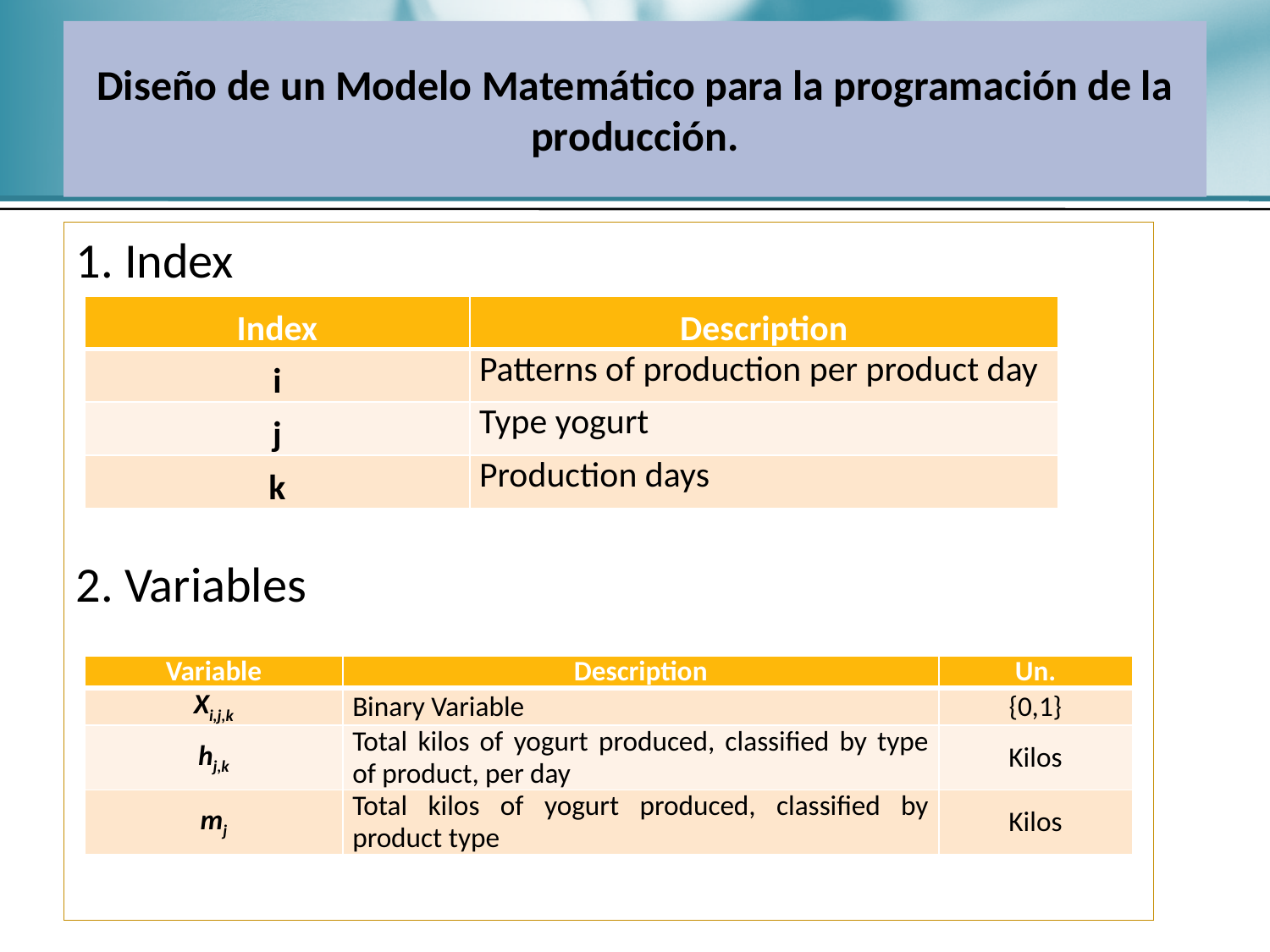

# Diseño de un Modelo Matemático para la programación de la producción.
1. Index

2. Variables

| Index | Description |
| --- | --- |
| i | Patterns of production per product day |
| j | Type yogurt |
| k | Production days |
| Variable | Description | Un. |
| --- | --- | --- |
| Xi,j,k | Binary Variable | {0,1} |
| hj,k | Total kilos of yogurt produced, classified by type of product, per day | Kilos |
| mj | Total kilos of yogurt produced, classified by product type | Kilos |